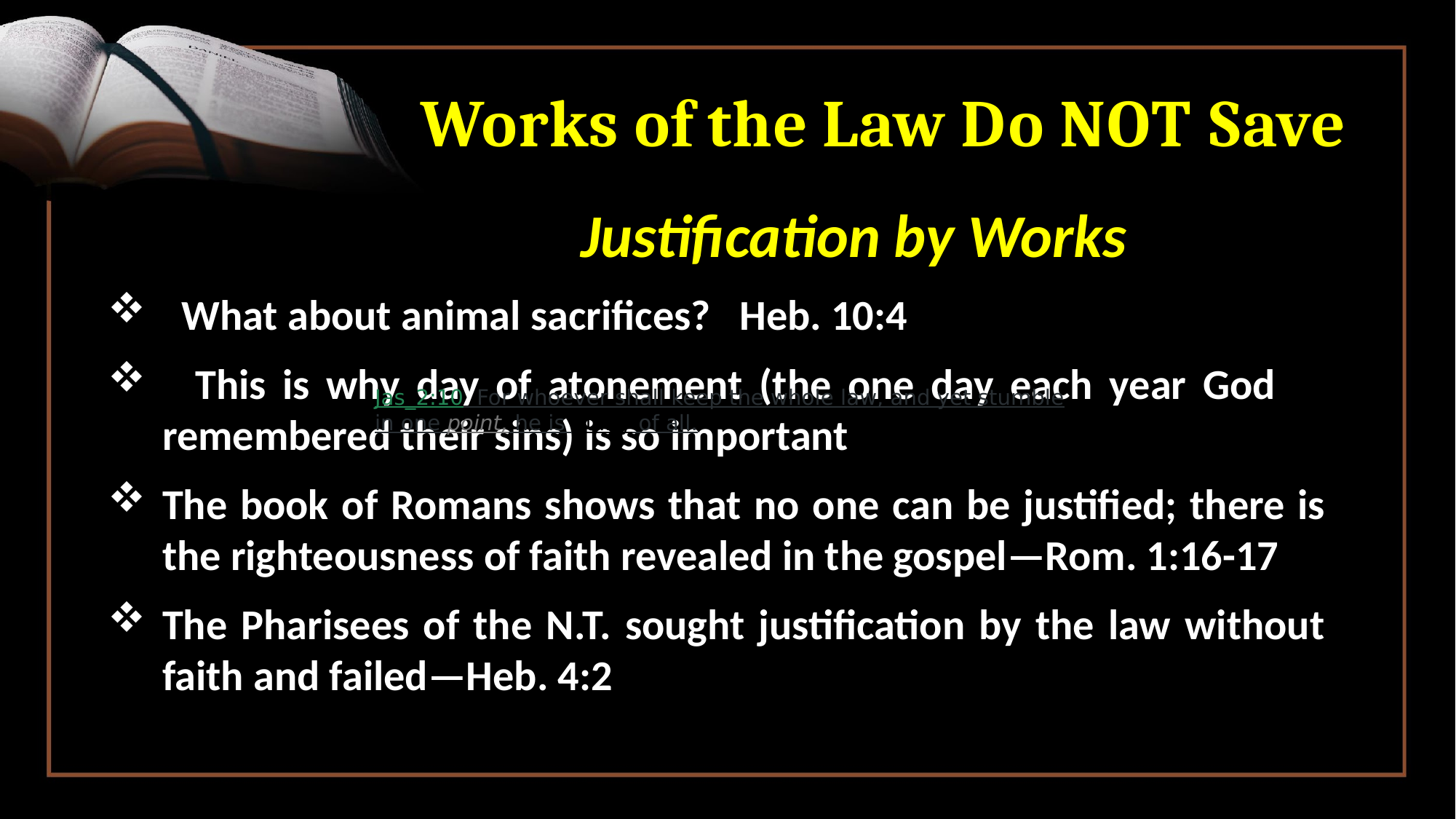

# Works of the Law Do NOT Save
\Decoding Justification by Works
  What about animal sacrifices?   Heb. 10:4
  This is why day of atonement (the one day each year God    remembered their sins) is so important
The book of Romans shows that no one can be justified; there is the righteousness of faith revealed in the gospel—Rom. 1:16-17
The Pharisees of the N.T. sought justification by the law without faith and failed—Heb. 4:2

Jas_2:10  For whoever shall keep the whole law, and yet stumble in one point, he is guilty of all.